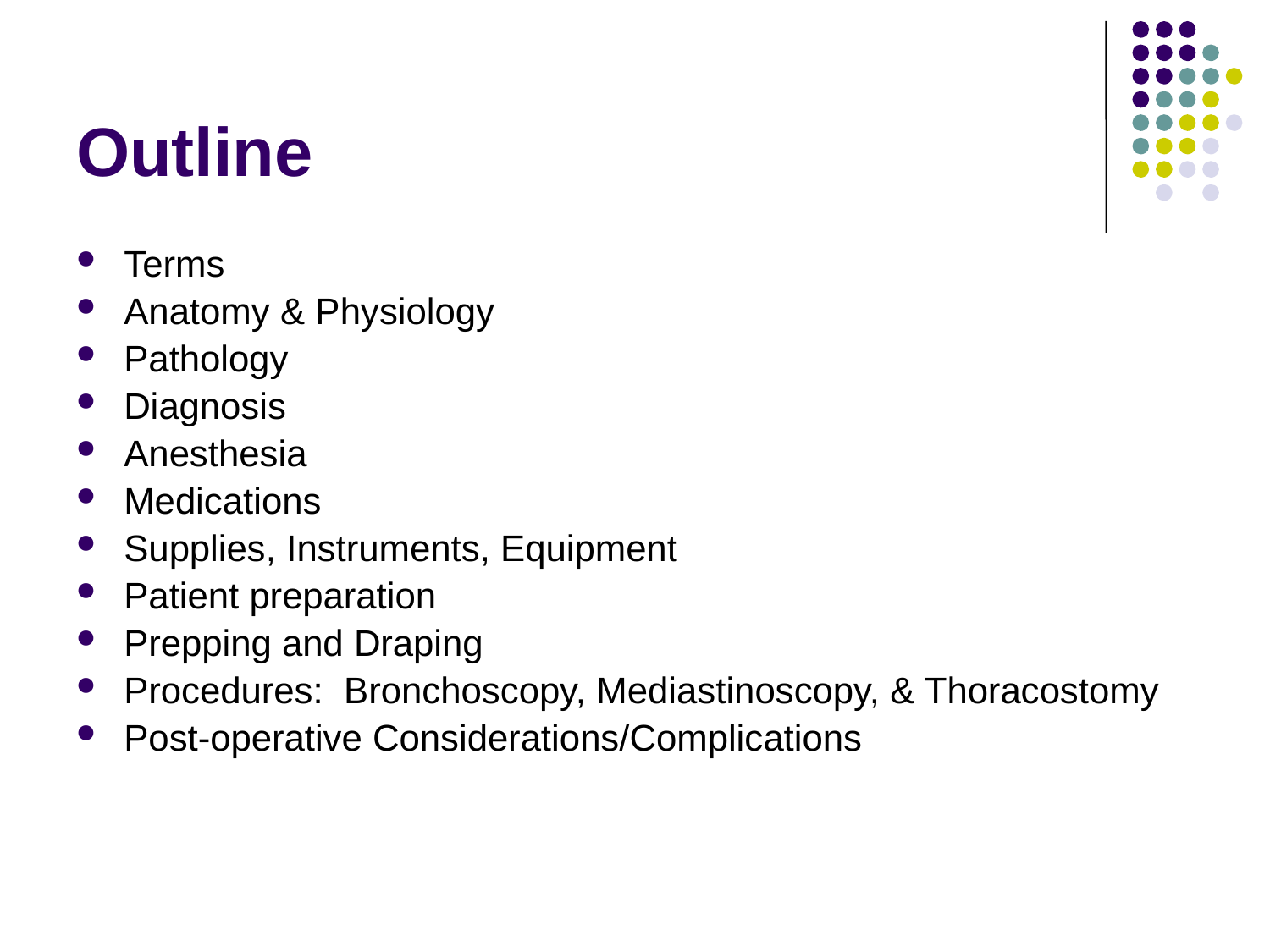

# Outline
Terms
Anatomy & Physiology
Pathology
Diagnosis
Anesthesia
Medications
Supplies, Instruments, Equipment
Patient preparation
Prepping and Draping
Procedures:  Bronchoscopy, Mediastinoscopy, & Thoracostomy
Post-operative Considerations/Complications